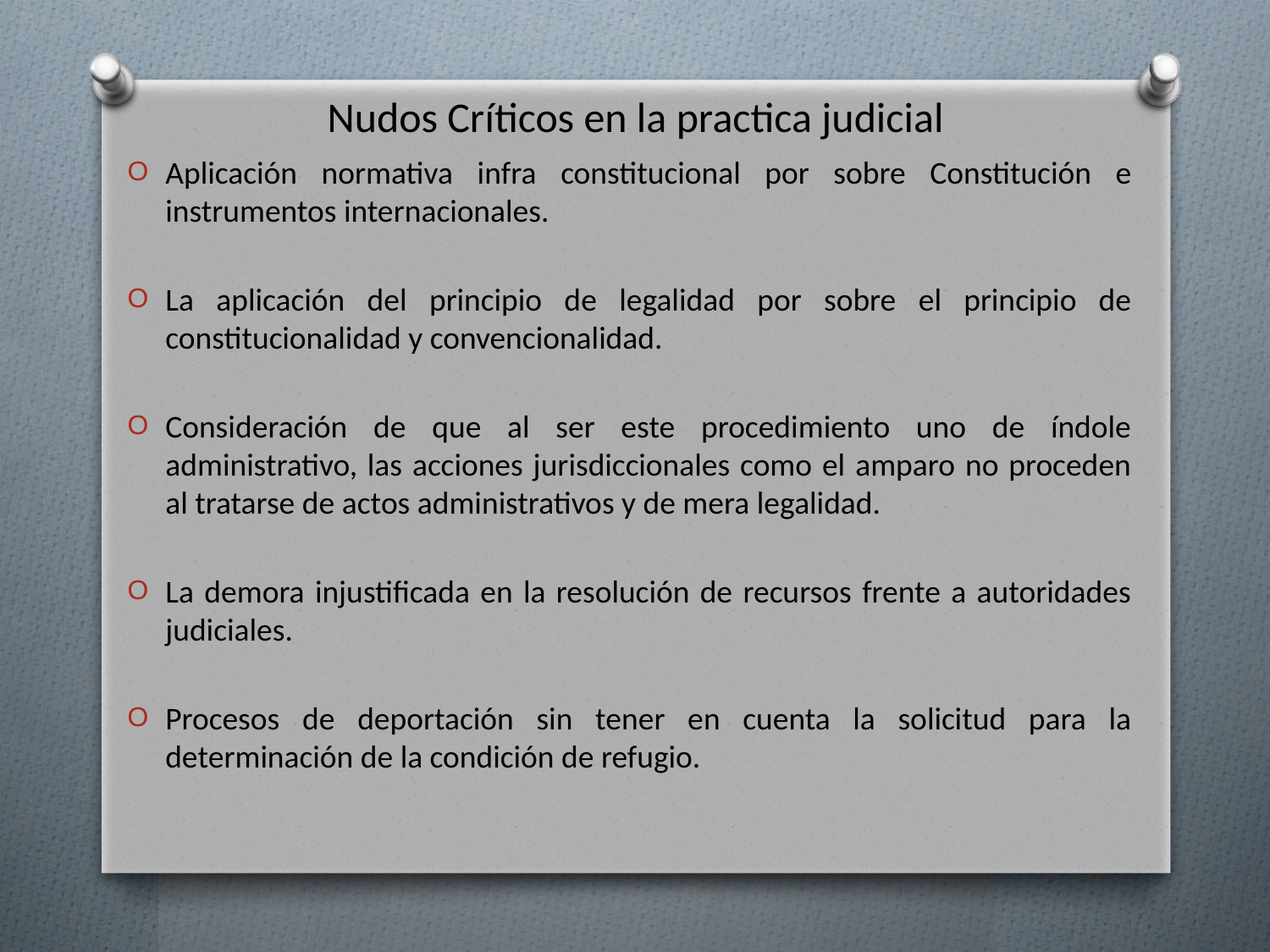

# Nudos Críticos en la practica judicial
Aplicación normativa infra constitucional por sobre Constitución e instrumentos internacionales.

La aplicación del principio de legalidad por sobre el principio de constitucionalidad y convencionalidad.

Consideración de que al ser este procedimiento uno de índole administrativo, las acciones jurisdiccionales como el amparo no proceden al tratarse de actos administrativos y de mera legalidad.

La demora injustificada en la resolución de recursos frente a autoridades judiciales.

Procesos de deportación sin tener en cuenta la solicitud para la determinación de la condición de refugio.